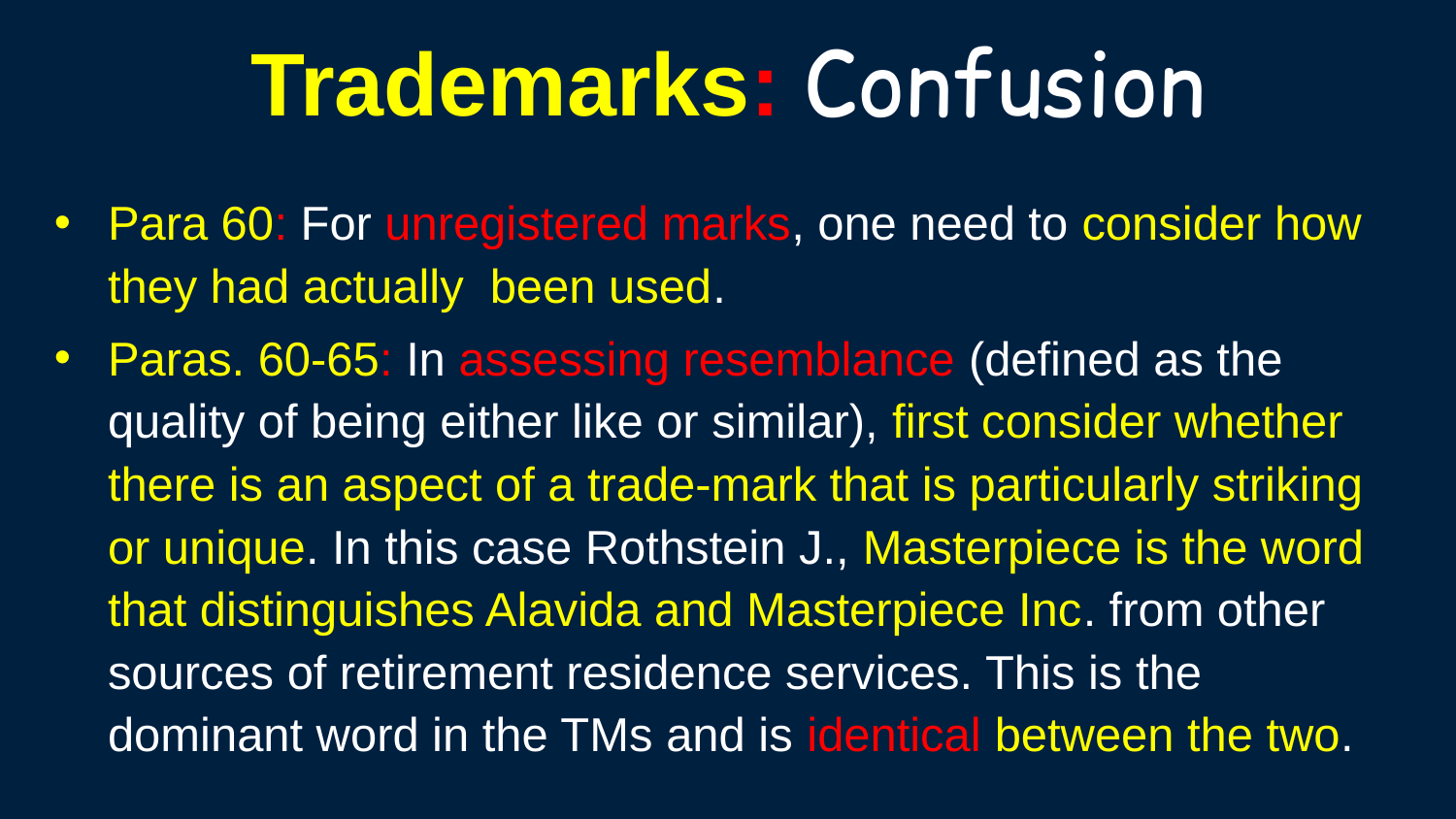

210
# Trademarks: Confusion
Para 60: For unregistered marks, one need to consider how they had actually  been used.
Paras. 60-65: In assessing resemblance (defined as the quality of being either like or similar), first consider whether there is an aspect of a trade-mark that is particularly striking or unique. In this case Rothstein J., Masterpiece is the word that distinguishes Alavida and Masterpiece Inc. from other sources of retirement residence services. This is the dominant word in the TMs and is identical between the two.